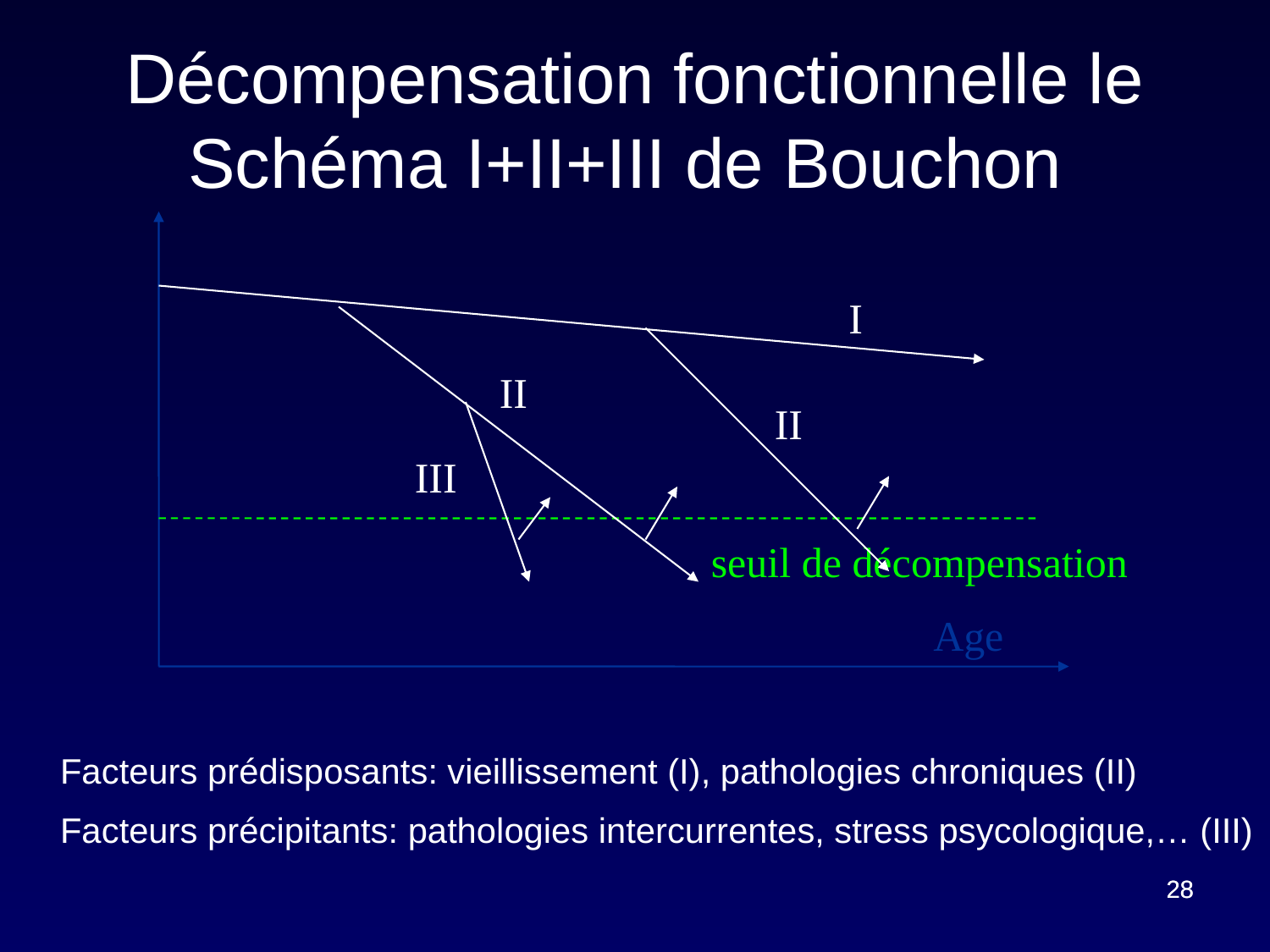

Décompensation fonctionnelle le Schéma I+II+III de Bouchon

I

II
II

III

seuil de décompensation
Age

	Facteurs prédisposants: vieillissement (I), pathologies chroniques (II)
	Facteurs précipitants: pathologies intercurrentes, stress psycologique,… (III)
28
28